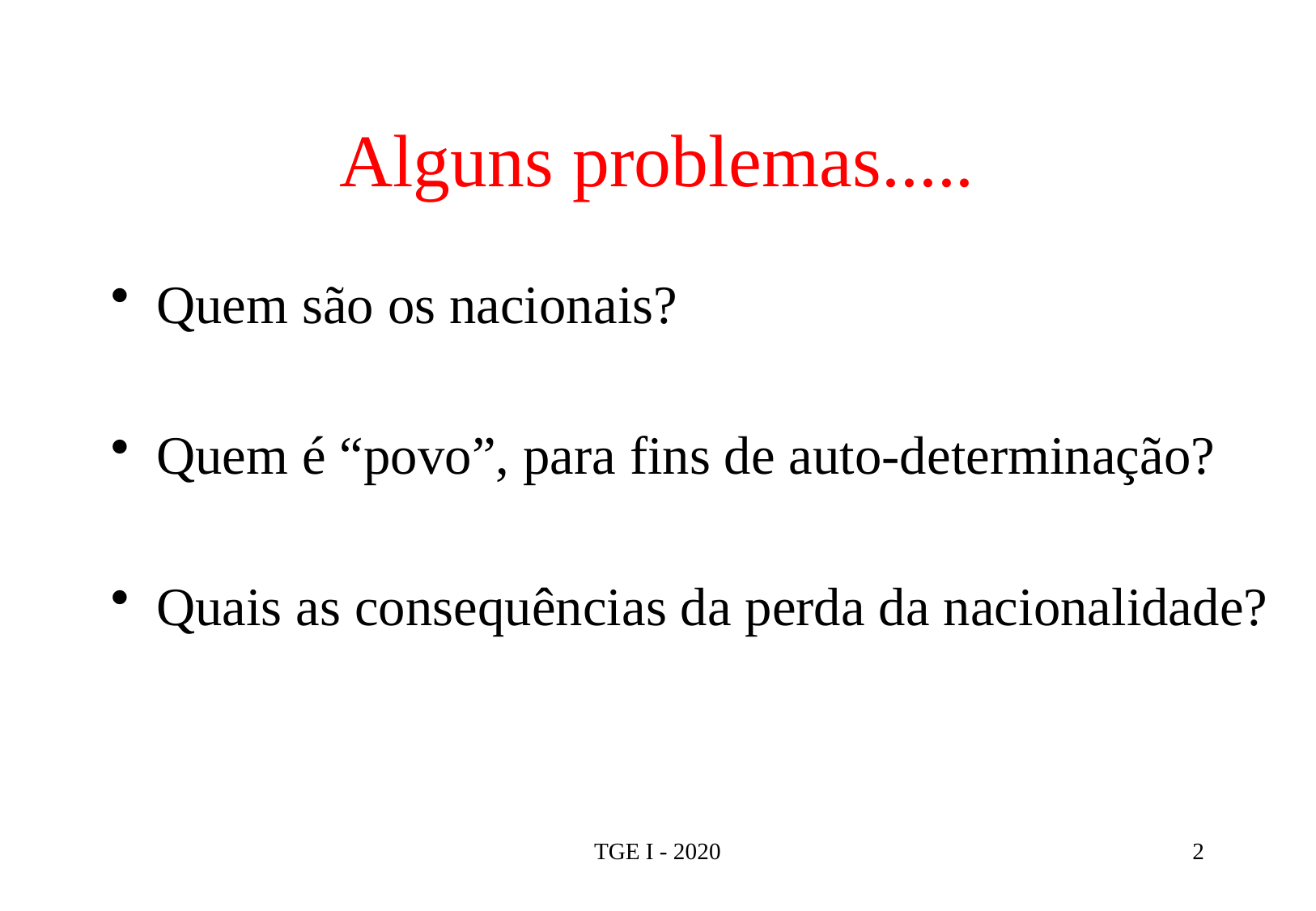

# Alguns problemas.....
Quem são os nacionais?

Quem é “povo”, para fins de auto-determinação?

Quais as consequências da perda da nacionalidade?

TGE I - 2020
2